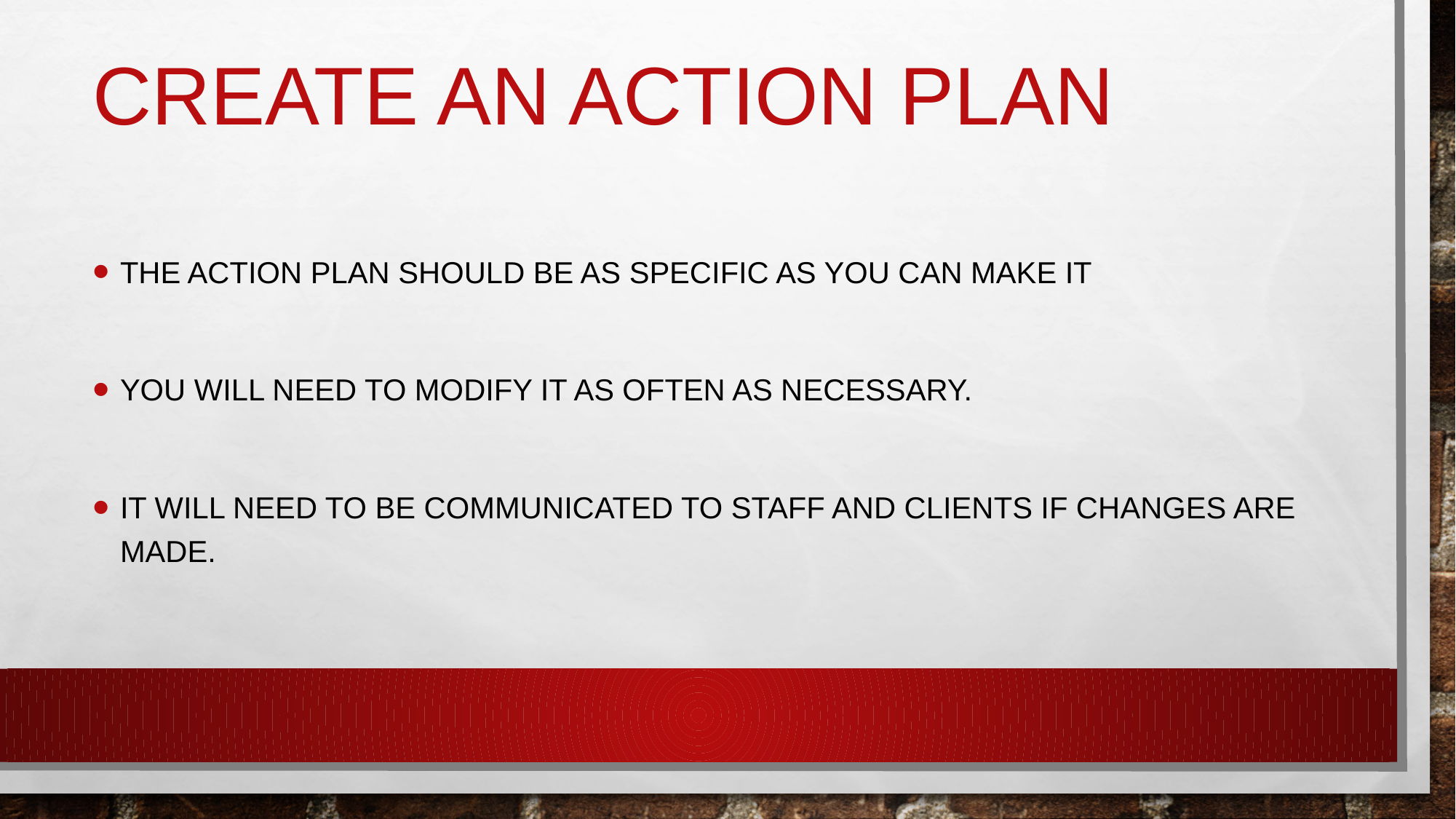

# Create An Action Plan
The action plan should be as specific as you can make it

You will need to modify it as often as necessary.

It will need to be communicated to staff and clients if changes are made.